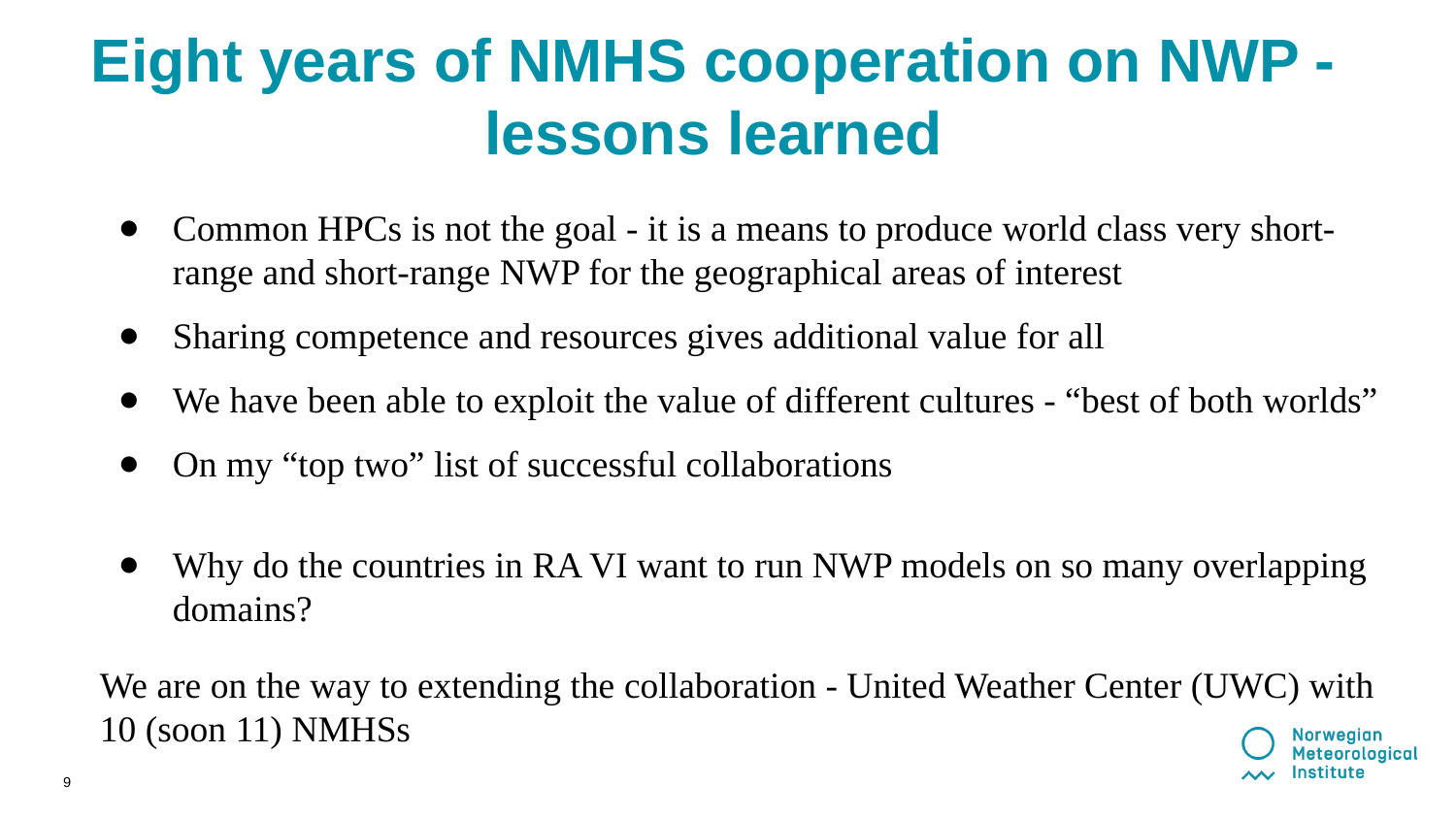

# Eight years of NMHS cooperation on NWP - lessons learned
Common HPCs is not the goal - it is a means to produce world class very short-range and short-range NWP for the geographical areas of interest
Sharing competence and resources gives additional value for all
We have been able to exploit the value of different cultures - “best of both worlds”
On my “top two” list of successful collaborations

Why do the countries in RA VI want to run NWP models on so many overlapping domains?

We are on the way to extending the collaboration - United Weather Center (UWC) with 10 (soon 11) NMHSs

9